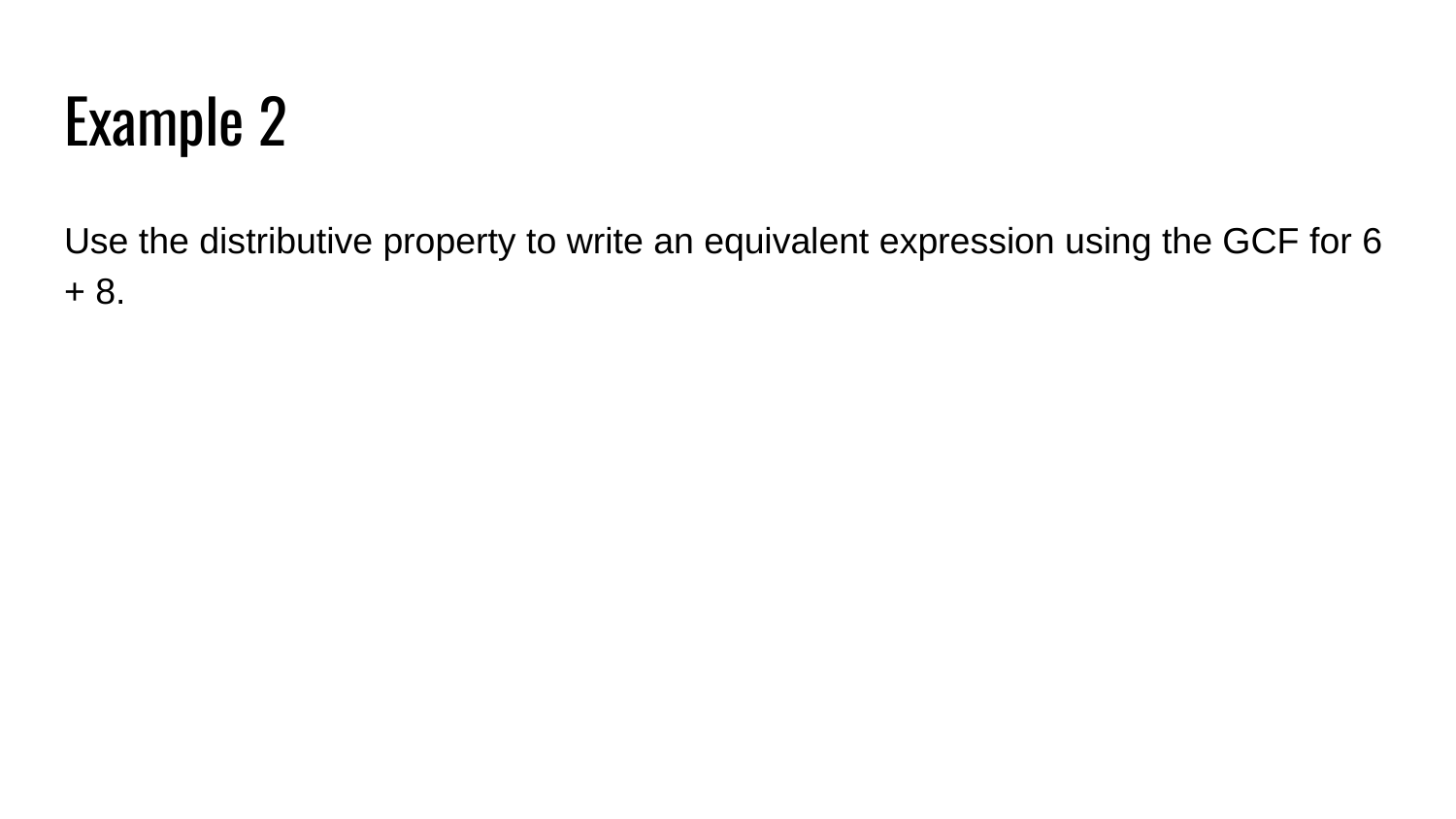

# Example 2
Use the distributive property to write an equivalent expression using the GCF for 6 + 8.